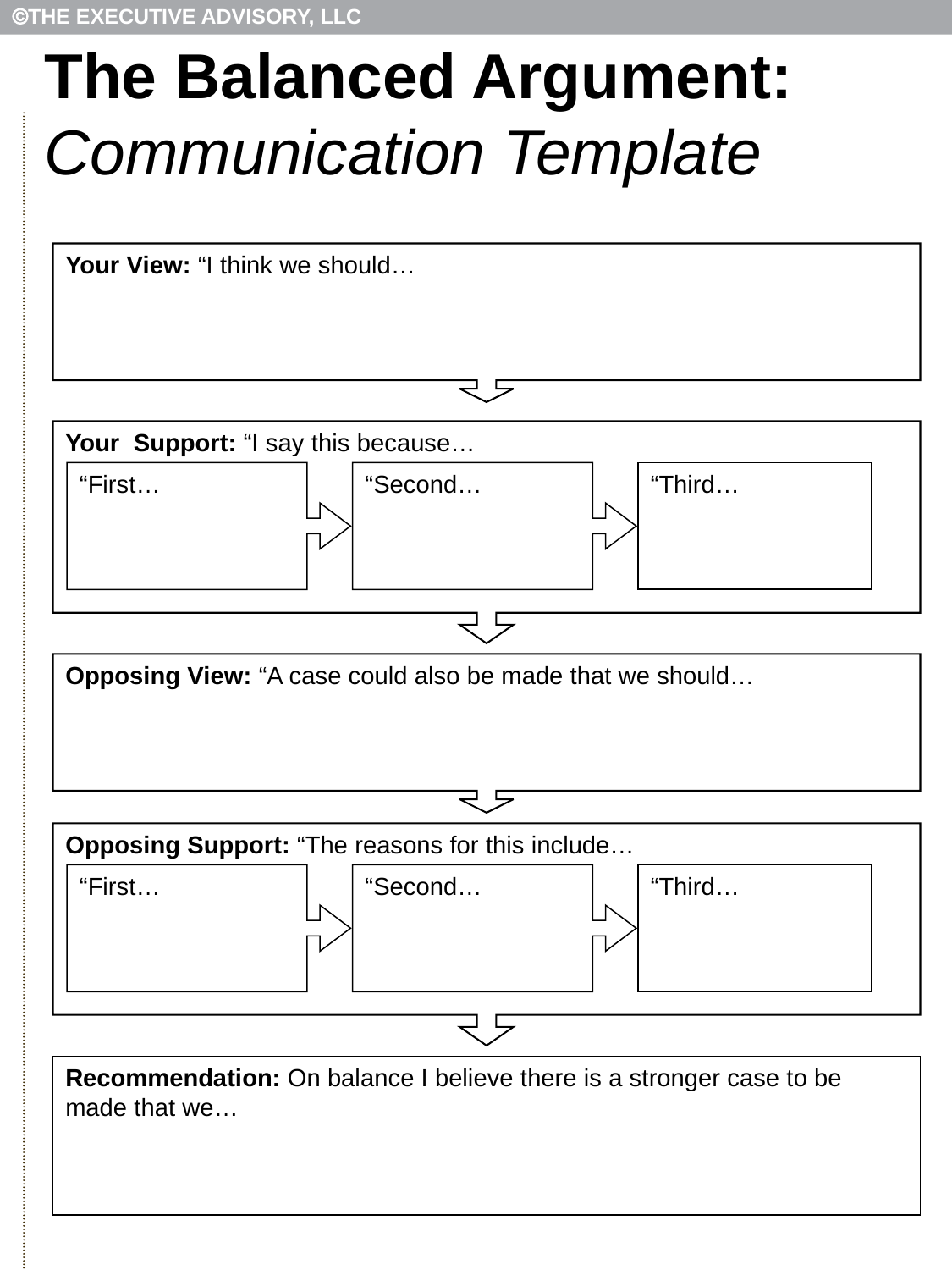

# The Balanced Argument: Communication Template
Your View: “I think we should…

THEIR VIEW
Your  Support: “I say this because…

“First…

“Second…

“Third…

Opposing View: “A case could also be made that we should…

THEIR VIEW
Opposing Support: “The reasons for this include…

“First…

“Second…

“Third…

Recommendation: On balance I believe there is a stronger case to be made that we…